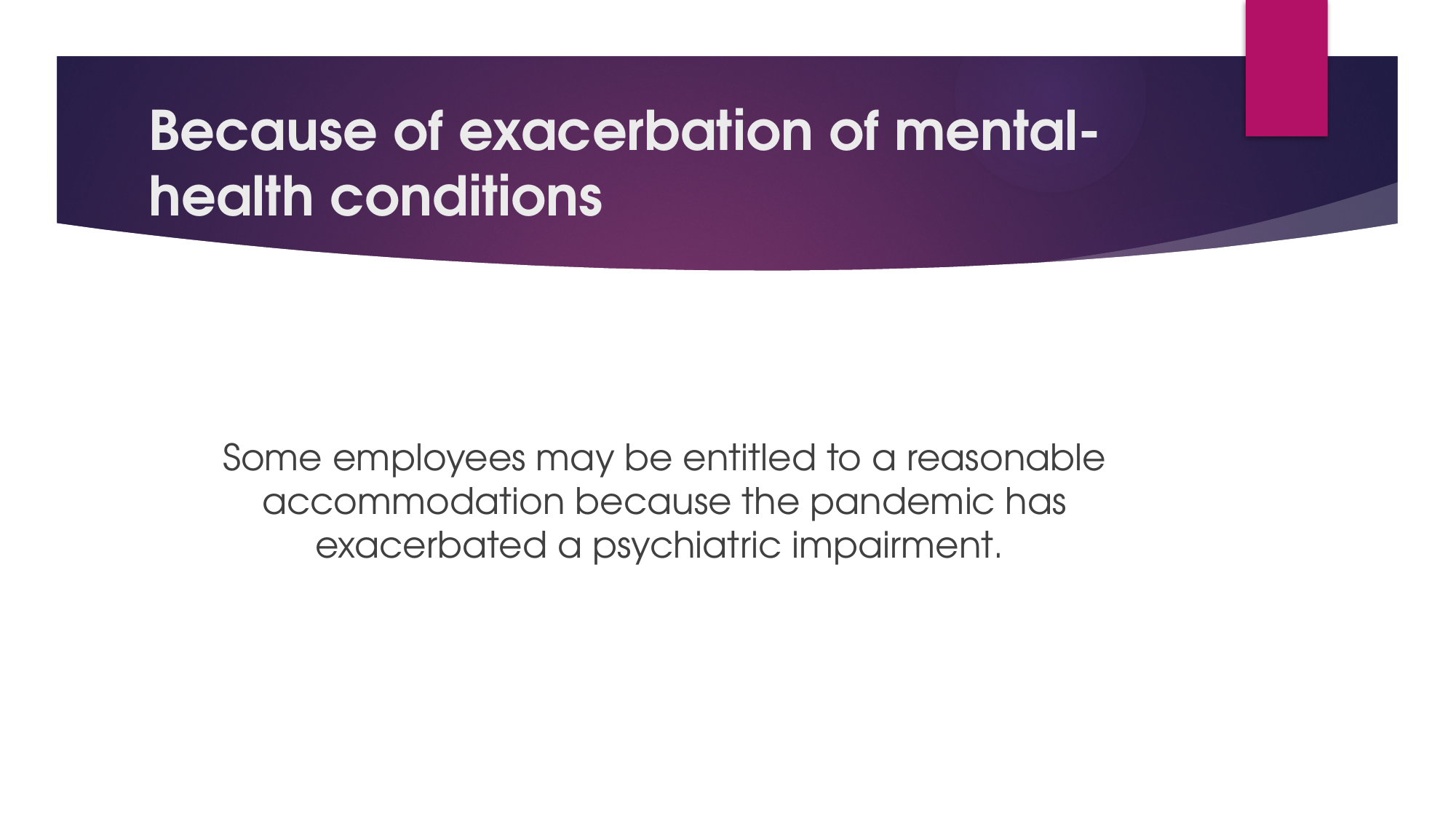

# Because of exacerbation of mental-health conditions

Some employees may be entitled to a reasonable accommodation because the pandemic has exacerbated a psychiatric impairment.